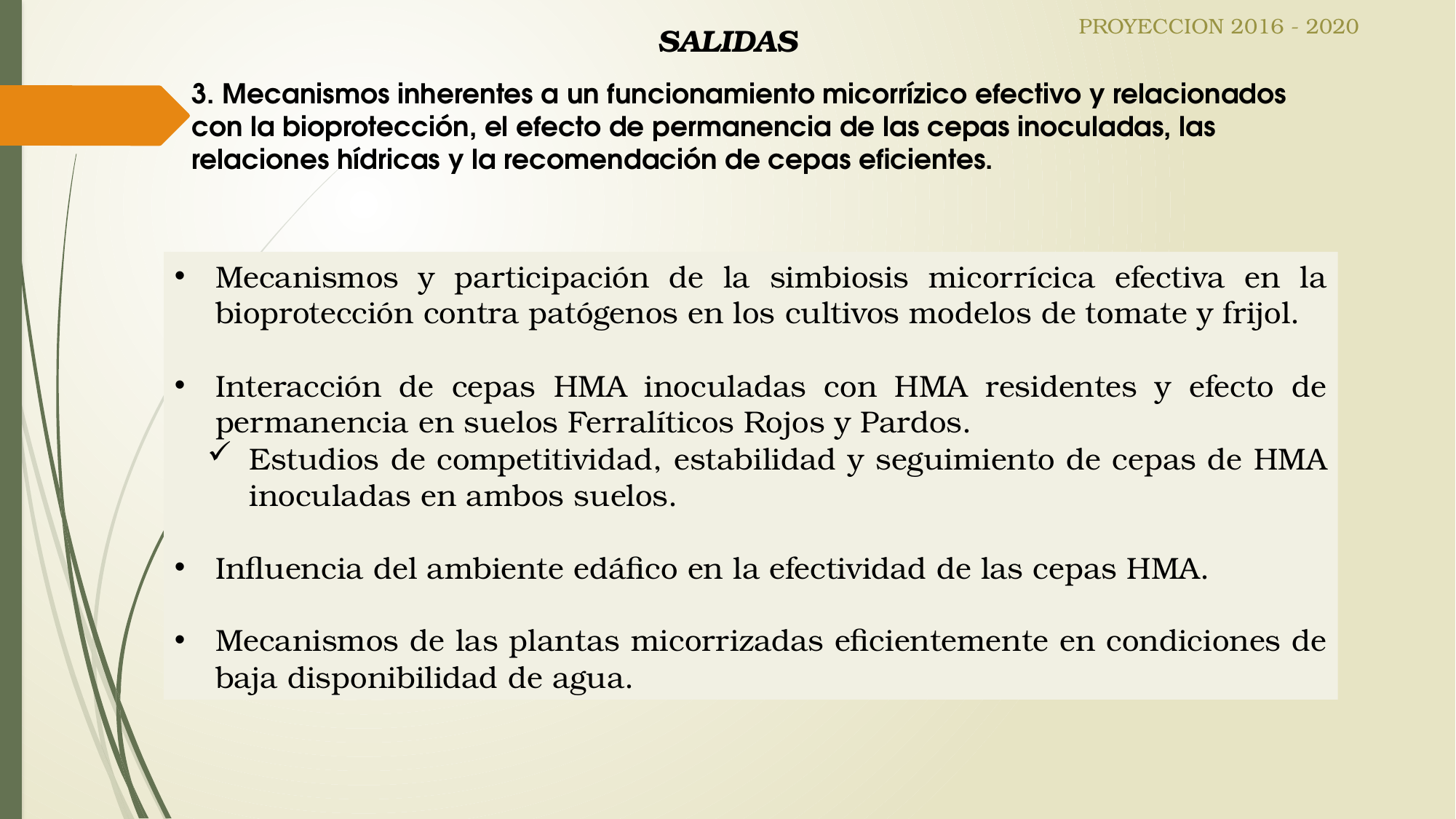

PROYECCION 2016 - 2020
SALIDAS
3. Mecanismos inherentes a un funcionamiento micorrízico efectivo y relacionados con la bioprotección, el efecto de permanencia de las cepas inoculadas, las relaciones hídricas y la recomendación de cepas eficientes.
Mecanismos y participación de la simbiosis micorrícica efectiva en la bioprotección contra patógenos en los cultivos modelos de tomate y frijol.

Interacción de cepas HMA inoculadas con HMA residentes y efecto de permanencia en suelos Ferralíticos Rojos y Pardos.
Estudios de competitividad, estabilidad y seguimiento de cepas de HMA inoculadas en ambos suelos.

Influencia del ambiente edáfico en la efectividad de las cepas HMA.

Mecanismos de las plantas micorrizadas eficientemente en condiciones de baja disponibilidad de agua.